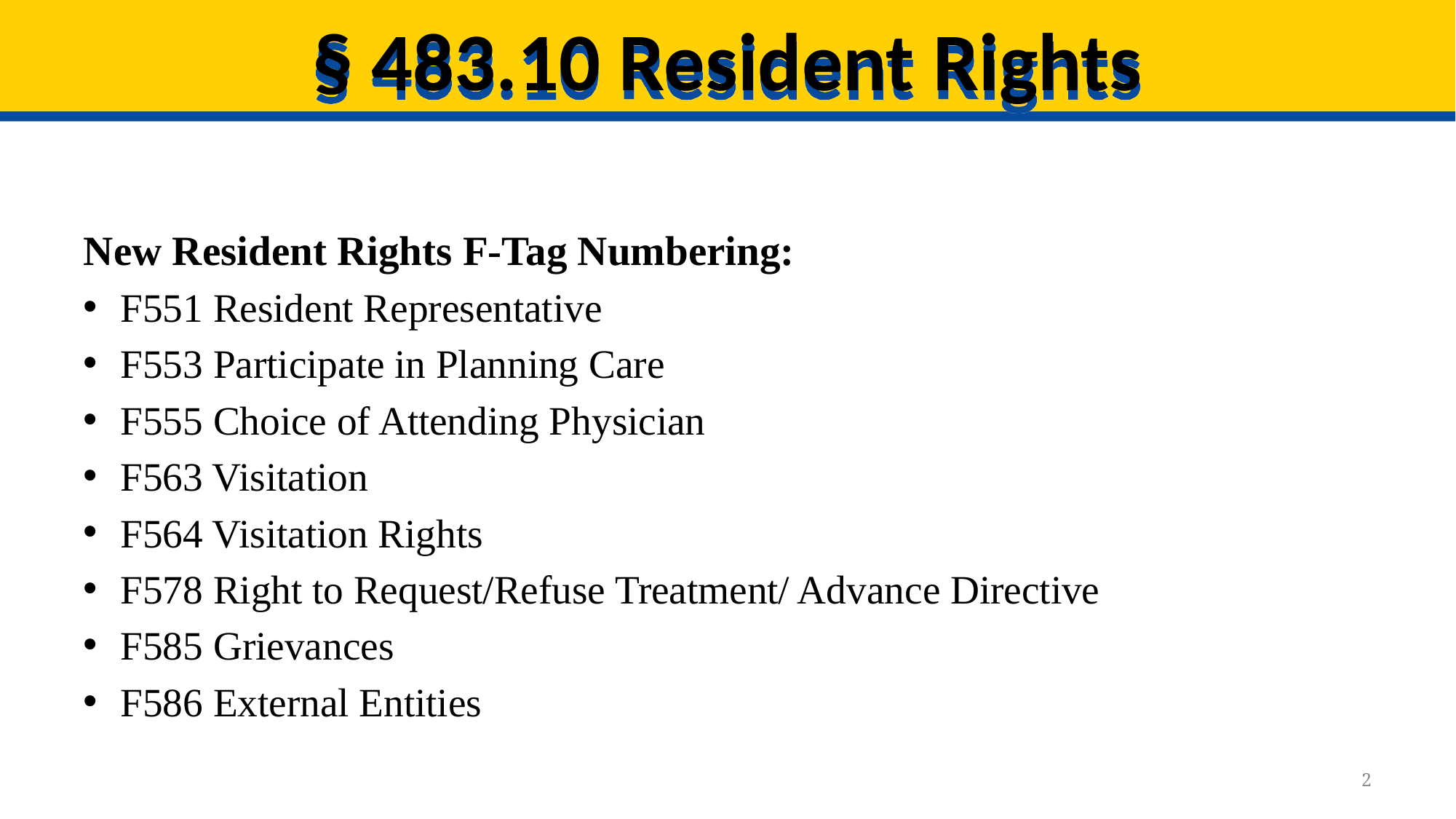

# § 483.10 Resident Rights
New Resident Rights F-Tag Numbering:
F551 Resident Representative
F553 Participate in Planning Care
F555 Choice of Attending Physician
F563 Visitation
F564 Visitation Rights
F578 Right to Request/Refuse Treatment/ Advance Directive
F585 Grievances
F586 External Entities

2